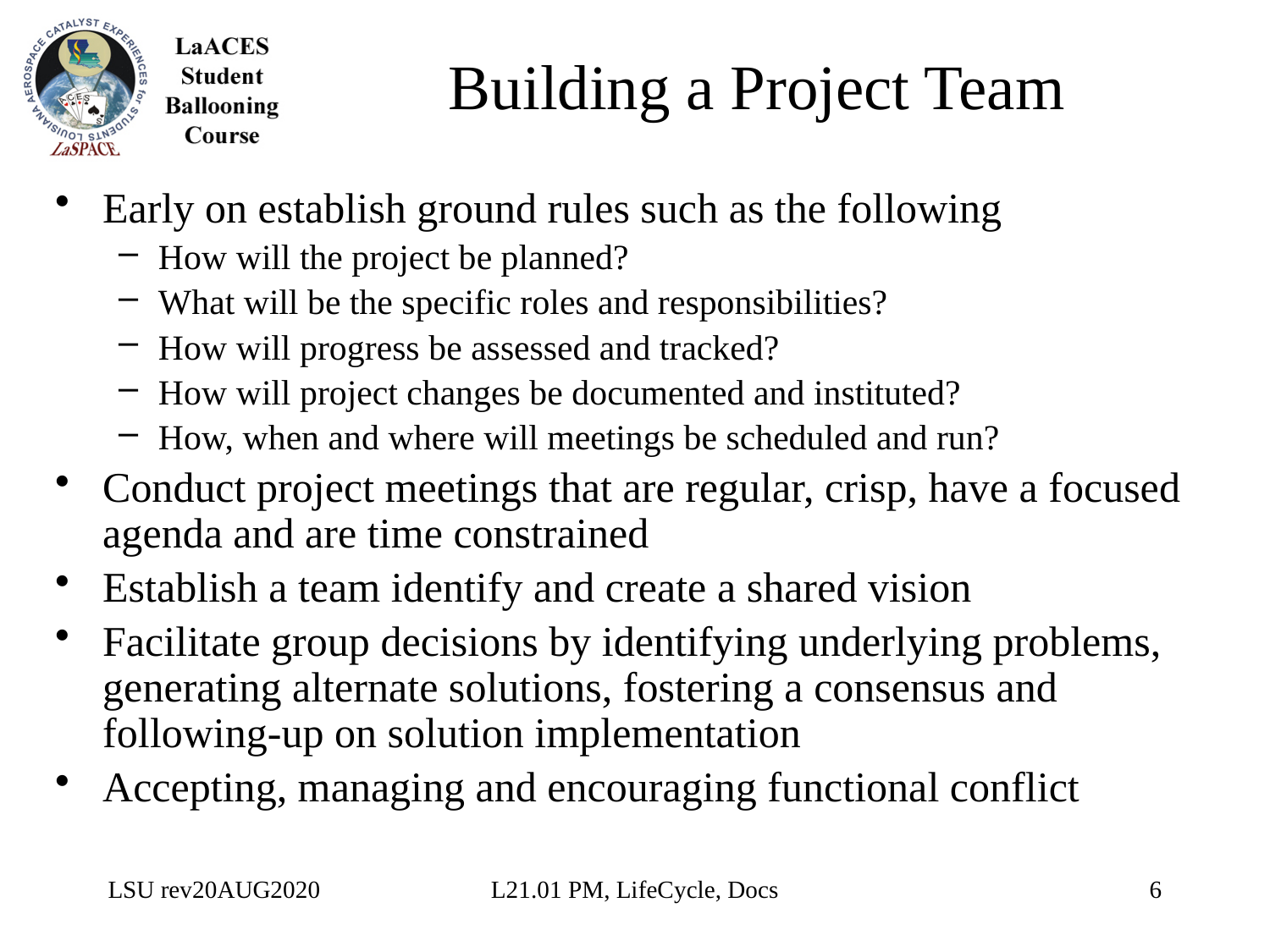

# Building a Project Team
Early on establish ground rules such as the following
How will the project be planned?
What will be the specific roles and responsibilities?
How will progress be assessed and tracked?
How will project changes be documented and instituted?
How, when and where will meetings be scheduled and run?
Conduct project meetings that are regular, crisp, have a focused agenda and are time constrained
Establish a team identify and create a shared vision
Facilitate group decisions by identifying underlying problems, generating alternate solutions, fostering a consensus and following-up on solution implementation
Accepting, managing and encouraging functional conflict
LSU rev20AUG2020
L21.01 PM, LifeCycle, Docs
6